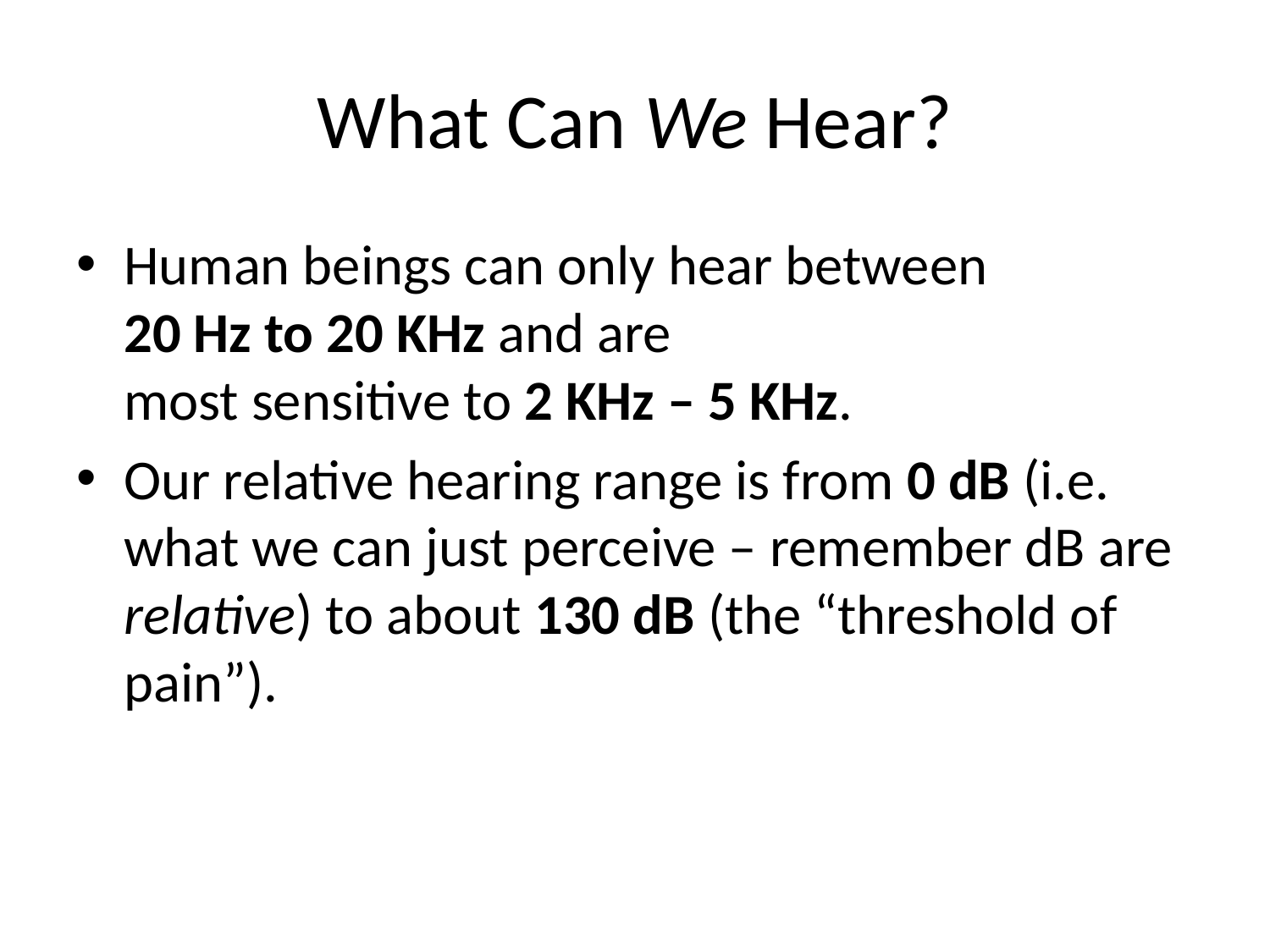

# What Can We Hear?
Human beings can only hear between
20 Hz to 20 KHz and are
most sensitive to 2 KHz – 5 KHz.
Our relative hearing range is from 0 dB (i.e. what we can just perceive – remember dB are relative) to about 130 dB (the “threshold of pain”).